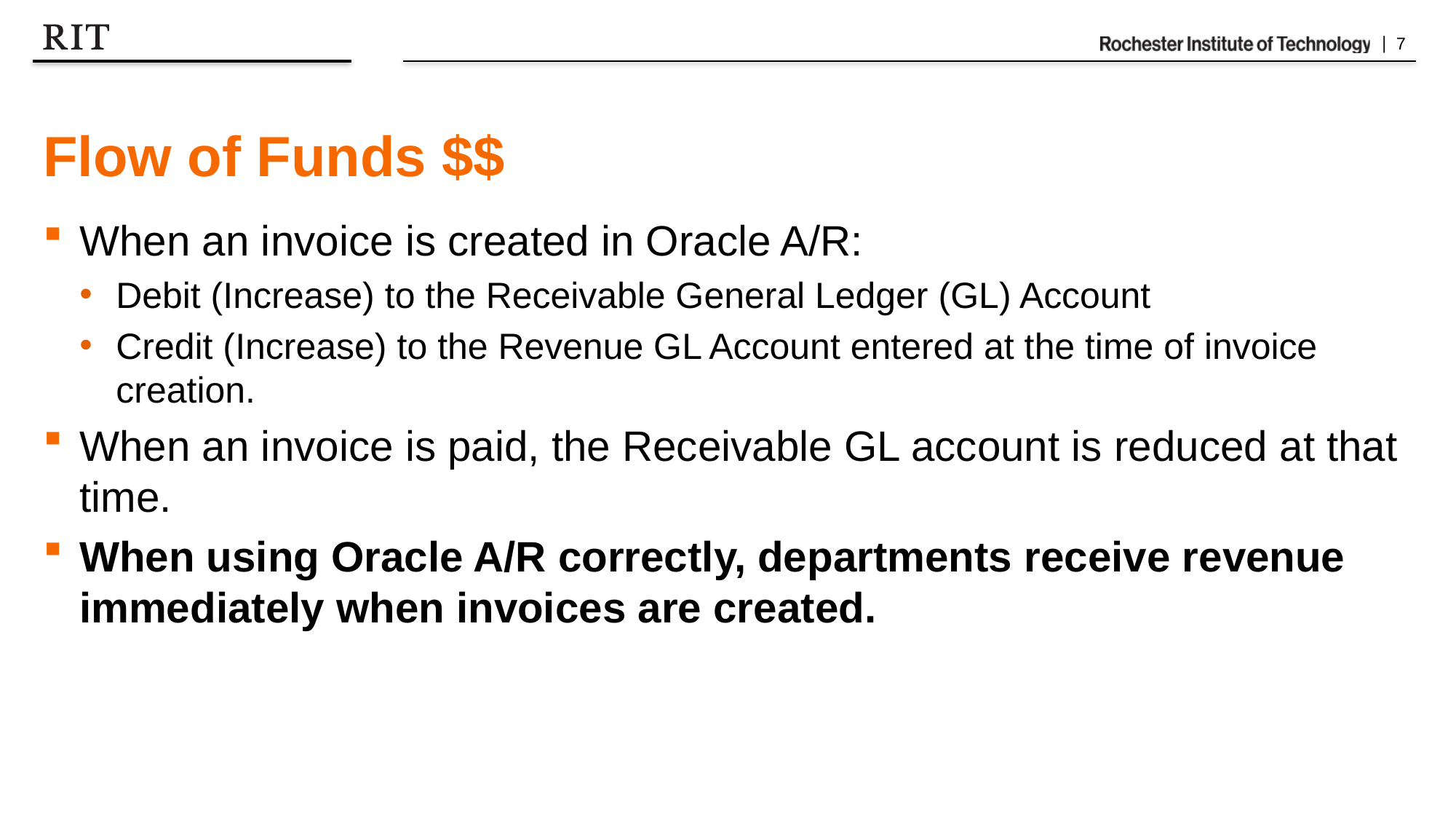

# Flow of Funds $$
When an invoice is created in Oracle A/R:
Debit (Increase) to the Receivable General Ledger (GL) Account
Credit (Increase) to the Revenue GL Account entered at the time of invoice creation.
When an invoice is paid, the Receivable GL account is reduced at that time.
When using Oracle A/R correctly, departments receive revenue immediately when invoices are created.